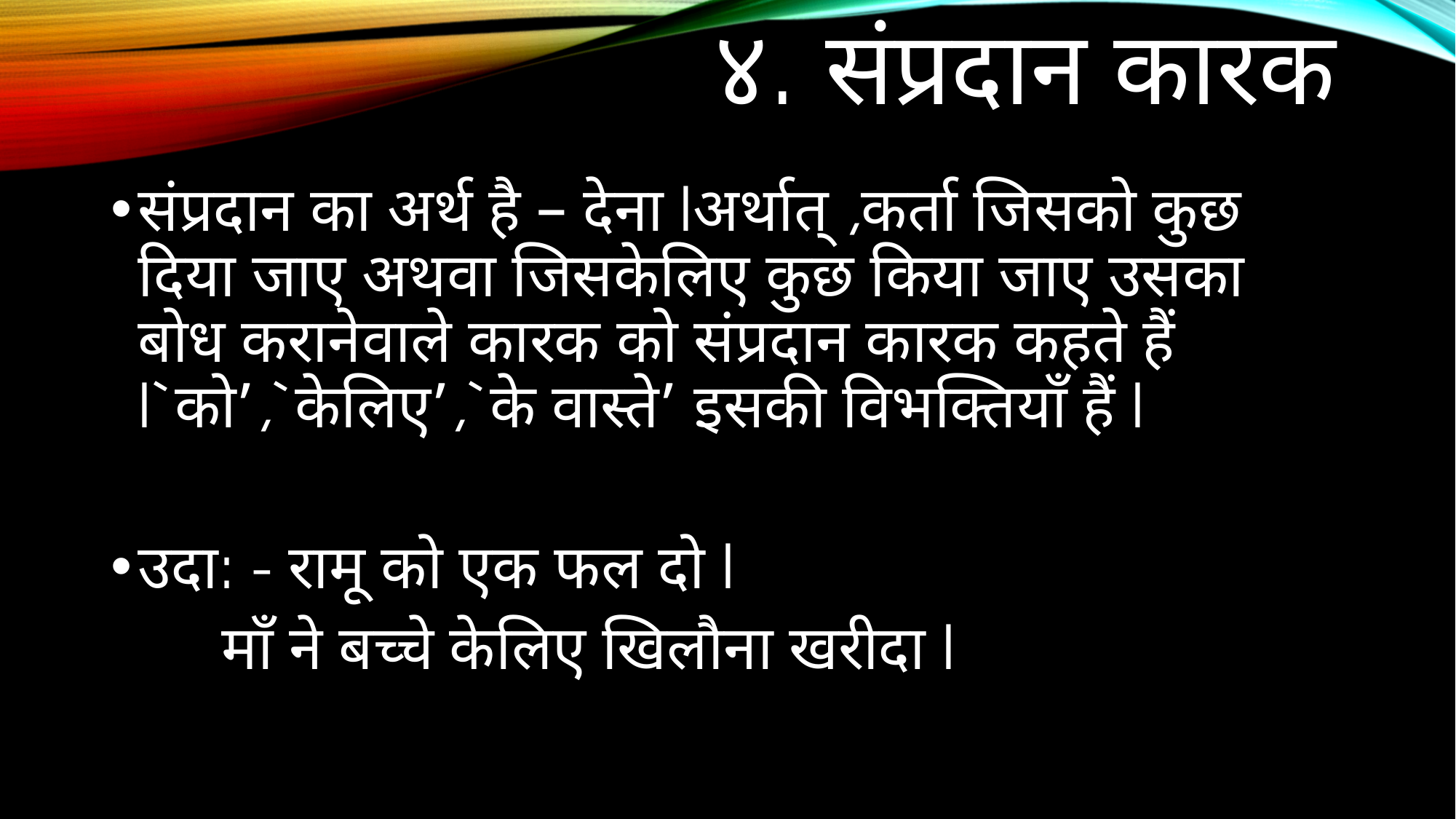

# ४. संप्रदान कारक
संप्रदान का अर्थ है – देना Iअर्थात् ,कर्ता जिसको कुछ दिया जाए अथवा जिसकेलिए कुछ किया जाए उसका बोध करानेवाले कारक को संप्रदान कारक कहते हैं I`को’,`केलिए’,`के वास्ते’ इसकी विभक्तियाँ हैं I

उदा: - रामू को एक फल दो I
       माँ ने बच्चे केलिए खिलौना खरीदा I